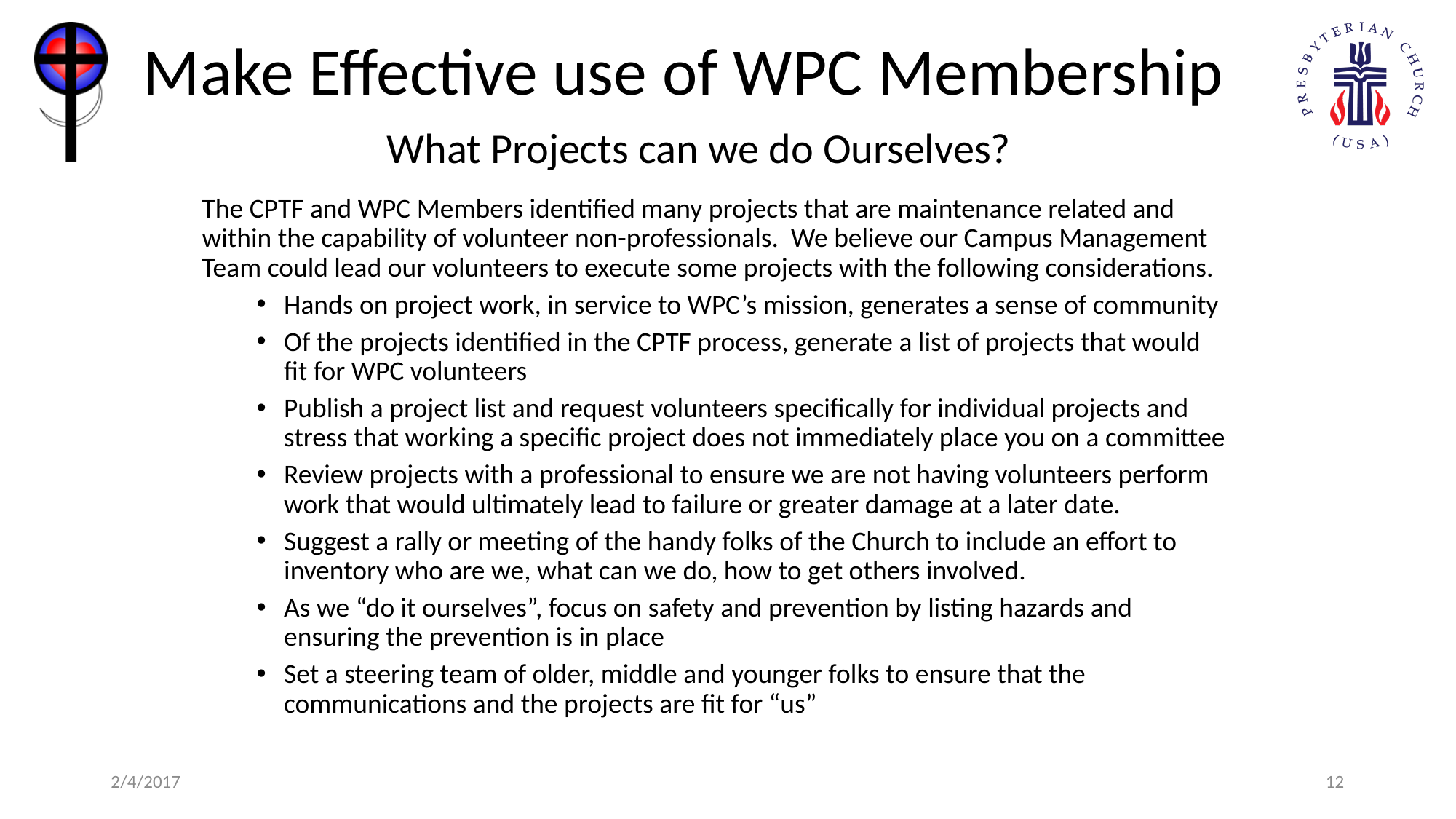

# Make Effective use of WPC Membership
What Projects can we do Ourselves?
The CPTF and WPC Members identified many projects that are maintenance related and within the capability of volunteer non-professionals.  We believe our Campus Management Team could lead our volunteers to execute some projects with the following considerations.
Hands on project work, in service to WPC’s mission, generates a sense of community
Of the projects identified in the CPTF process, generate a list of projects that would fit for WPC volunteers
Publish a project list and request volunteers specifically for individual projects and stress that working a specific project does not immediately place you on a committee
Review projects with a professional to ensure we are not having volunteers perform work that would ultimately lead to failure or greater damage at a later date.
Suggest a rally or meeting of the handy folks of the Church to include an effort to inventory who are we, what can we do, how to get others involved.
As we “do it ourselves”, focus on safety and prevention by listing hazards and ensuring the prevention is in place
Set a steering team of older, middle and younger folks to ensure that the communications and the projects are fit for “us”
2/4/2017
12